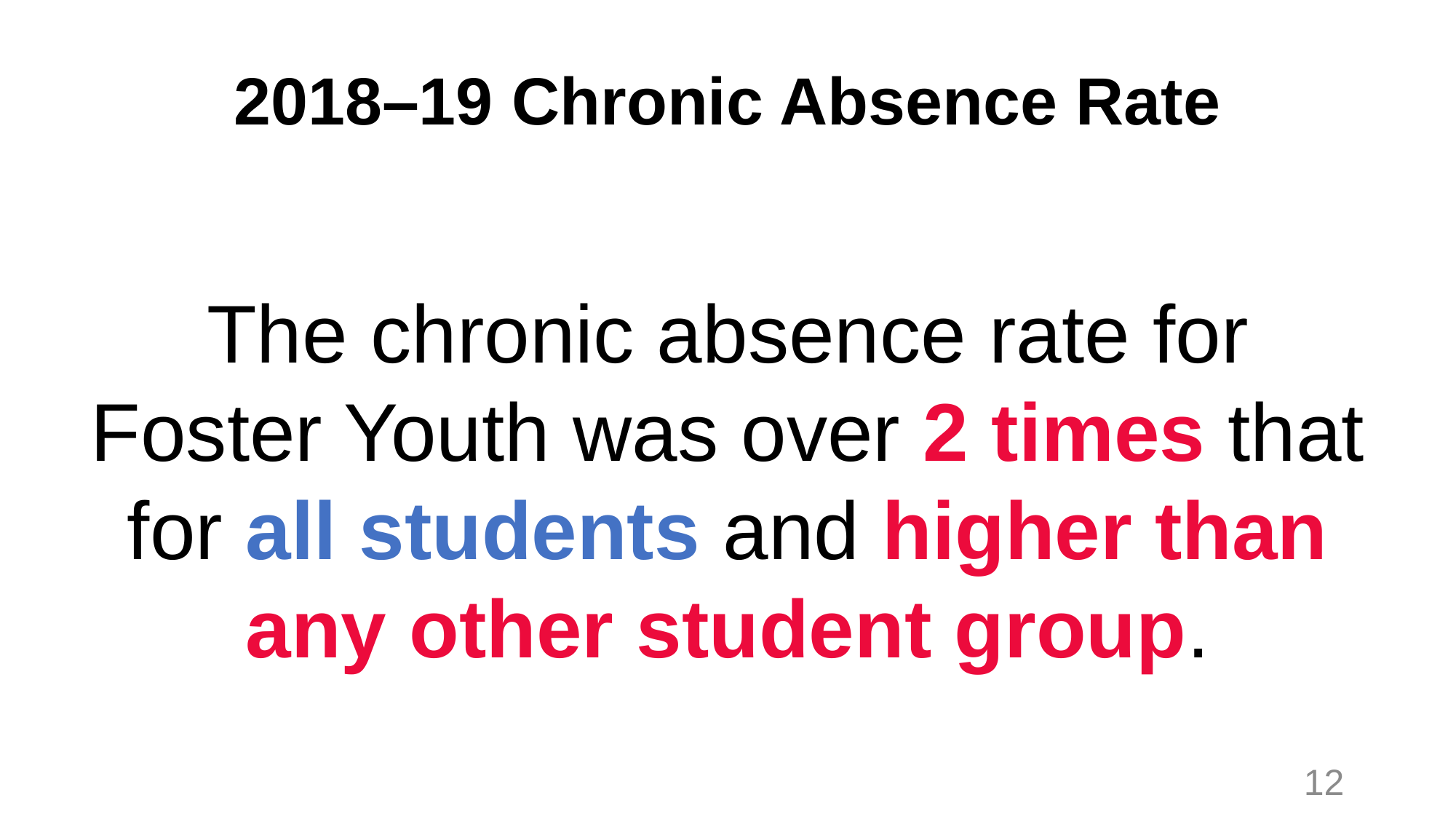

# 2018–19 Chronic Absence Rate
The chronic absence rate for Foster Youth was over 2 times that for all students and higher than any other student group.
12